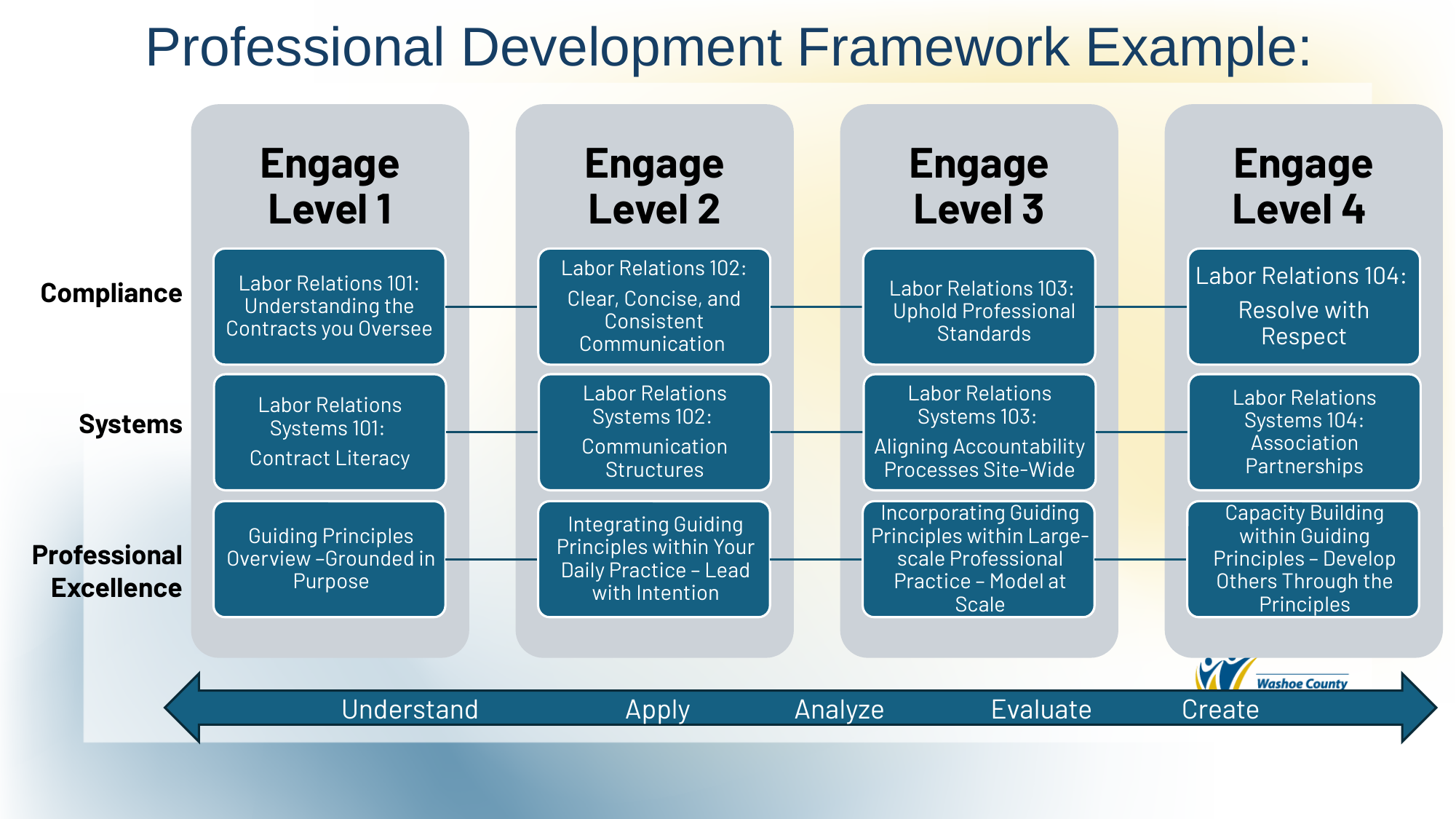

# Professional Development Framework Example:
Engage Level 4
Engage Level 3
Engage Level 2
Engage Level 1
Guiding Principles Overview –Grounded in Purpose

Integrating Guiding Principles within Your Daily Practice – Lead with Intention

Incorporating Guiding Principles within Large-scale Professional Practice – Model at Scale

Capacity Building within Guiding Principles – Develop Others Through the Principles

Compliance

Systems

Professional Excellence

Labor Relations 101: Understanding the Contracts you Oversee

Labor Relations 102:
Clear, Concise, and Consistent Communication

Labor Relations 103:  Uphold Professional Standards

Labor Relations 104:
Resolve with Respect

Labor Relations Systems 101:
Contract Literacy

Labor Relations Systems 102:
Communication Structures

Labor Relations Systems 103:
Aligning Accountability Processes Site-Wide

Labor Relations Systems 104: Association Partnerships

Understand	            Apply	   Analyze	                   Evaluate	              Create